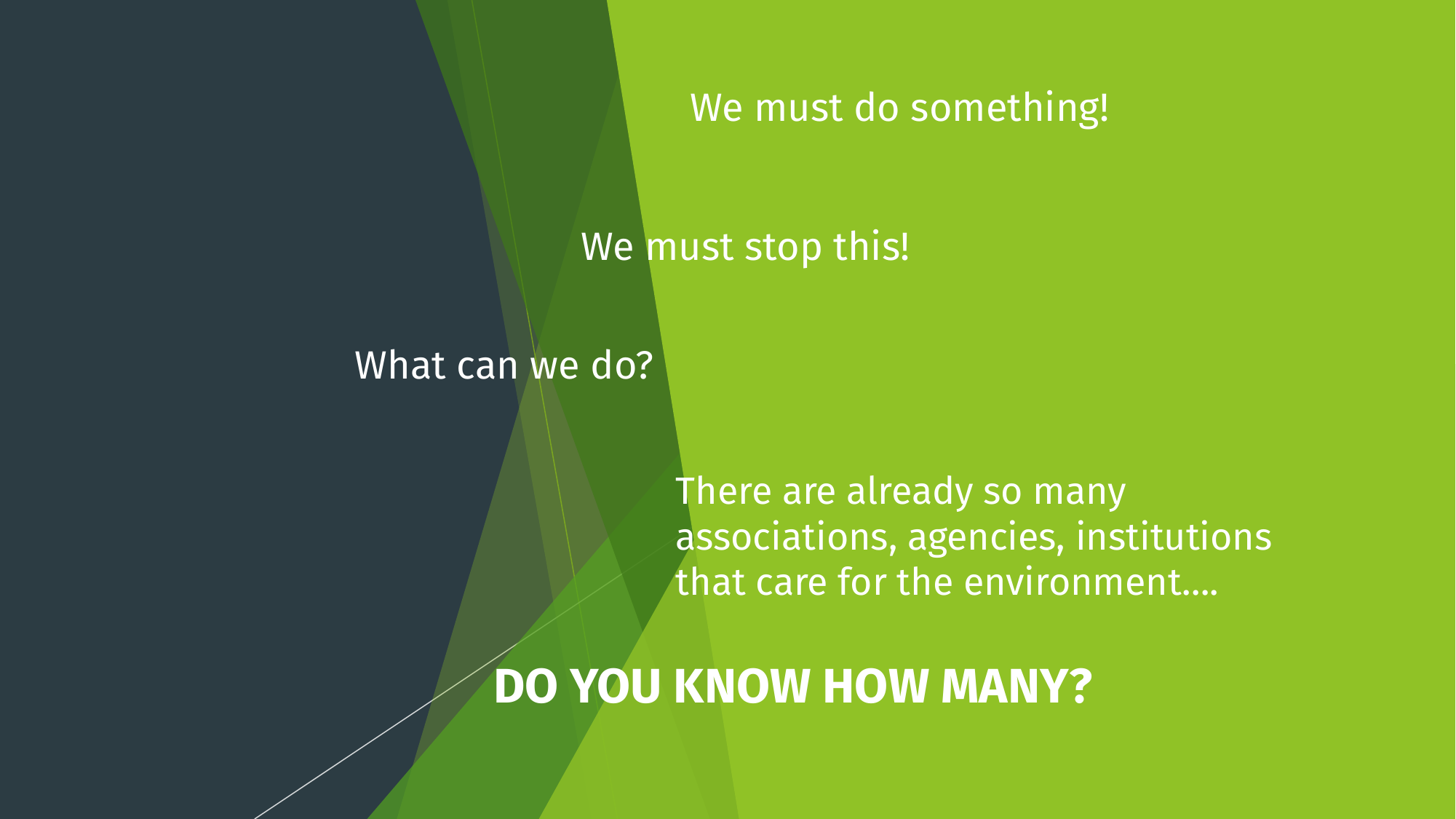

We must do something!
We must stop this!
What can we do?

There are already so many associations, agencies, institutions that care for the environment….
DO YOU KNOW HOW MANY?